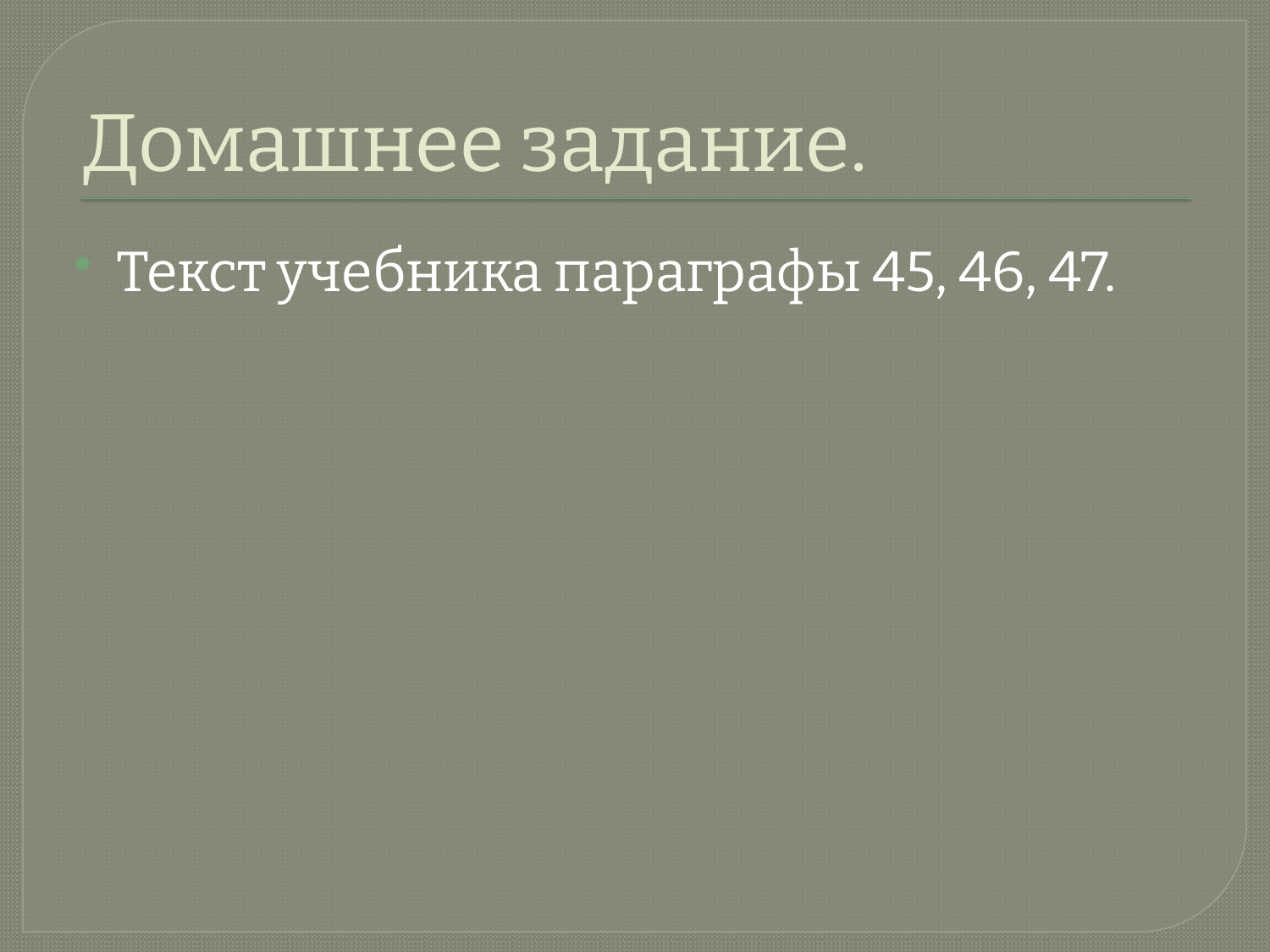

# Домашнее задание.
Текст учебника параграфы 45, 46, 47.